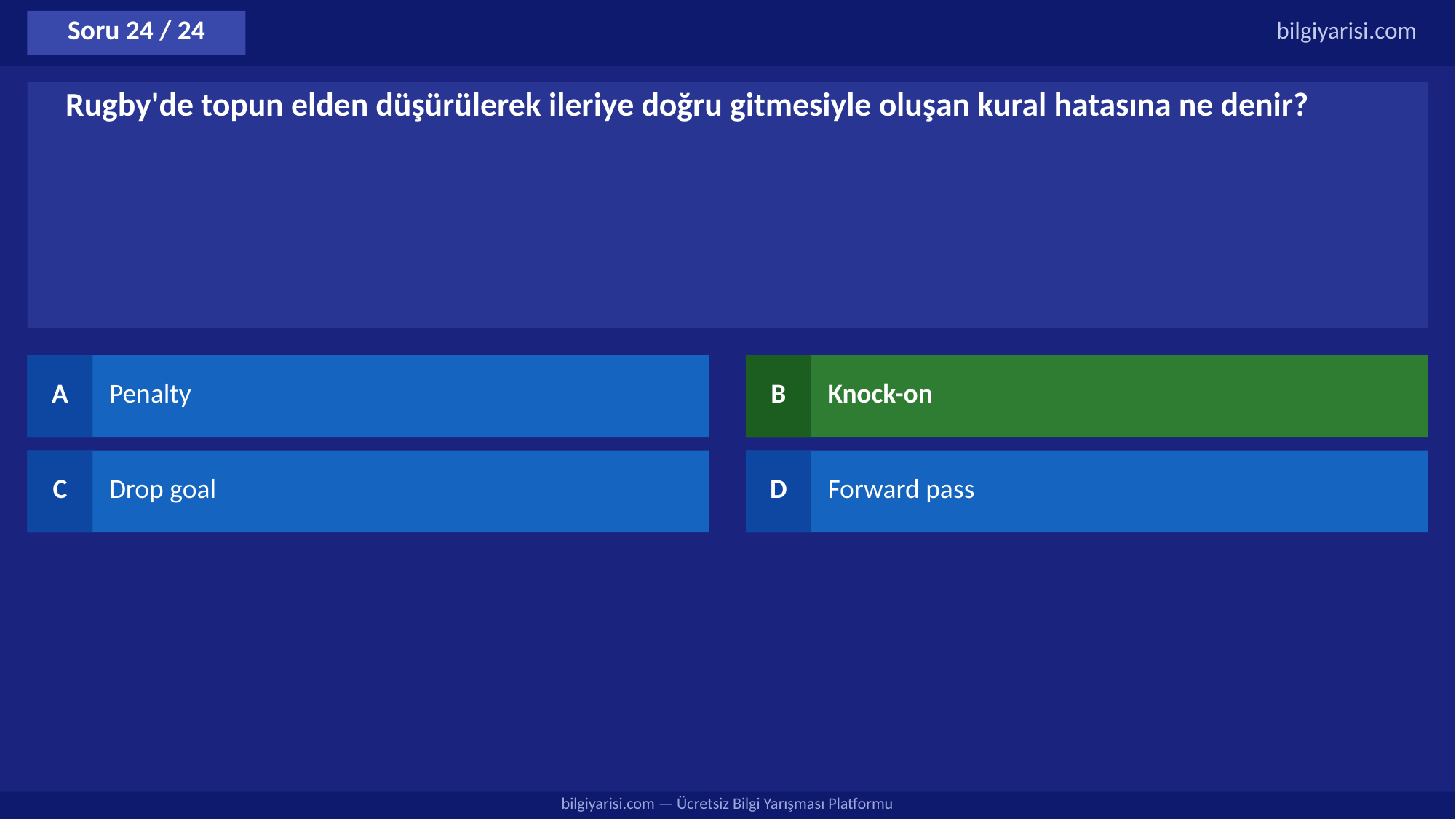

Soru 24 / 24
bilgiyarisi.com

Rugby'de topun elden düşürülerek ileriye doğru gitmesiyle oluşan kural hatasına ne denir?

A
Penalty

B
Knock-on

C
Drop goal

D
Forward pass
bilgiyarisi.com — Ücretsiz Bilgi Yarışması Platformu